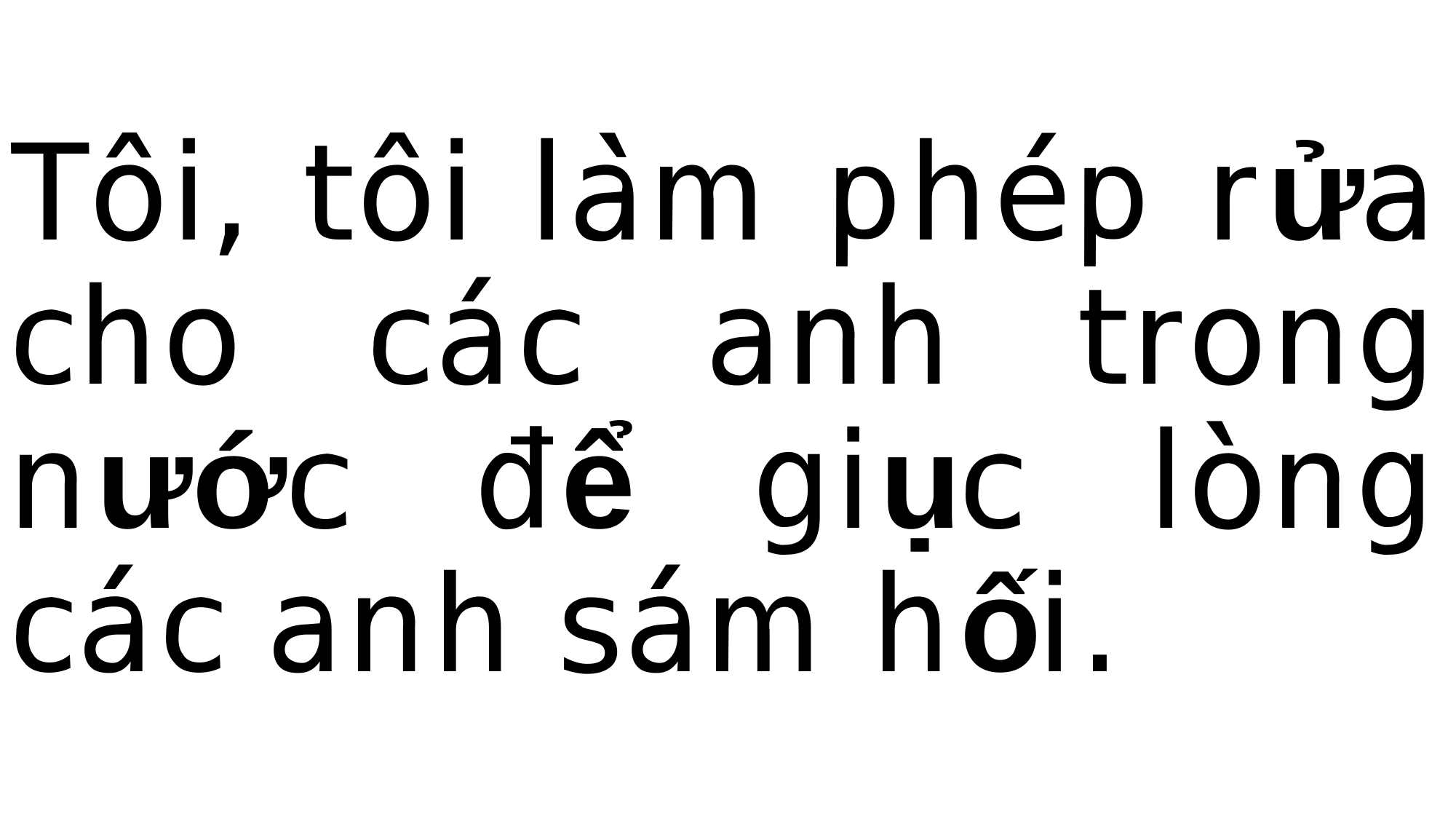

# Tôi, tôi làm phép rửa cho các anh trong nước để giục lòng các anh sám hối.